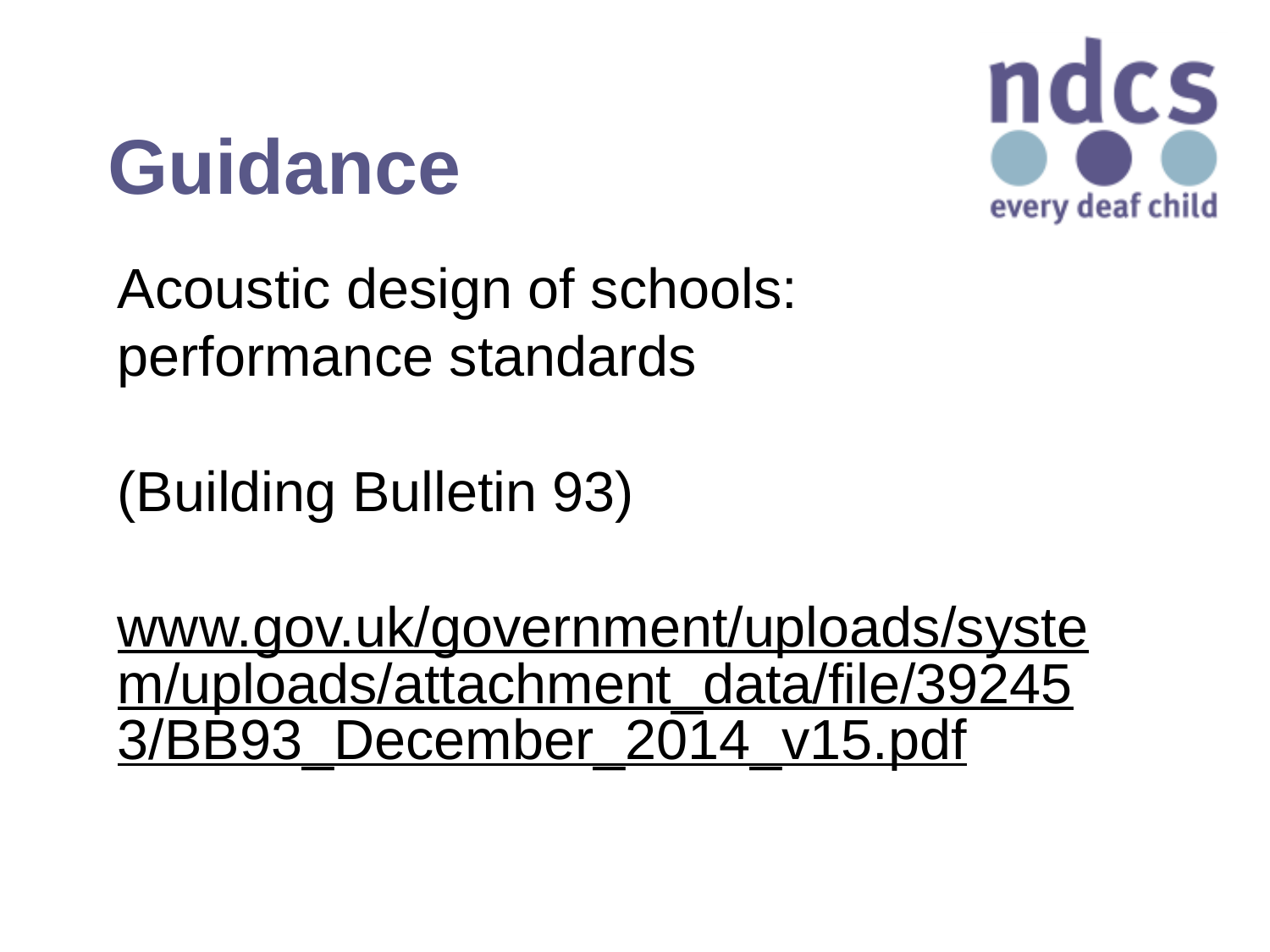

# Guidance
Acoustic design of schools: performance standards

(Building Bulletin 93)

www.gov.uk/government/uploads/system/uploads/attachment_data/file/392453/BB93_December_2014_v15.pdf